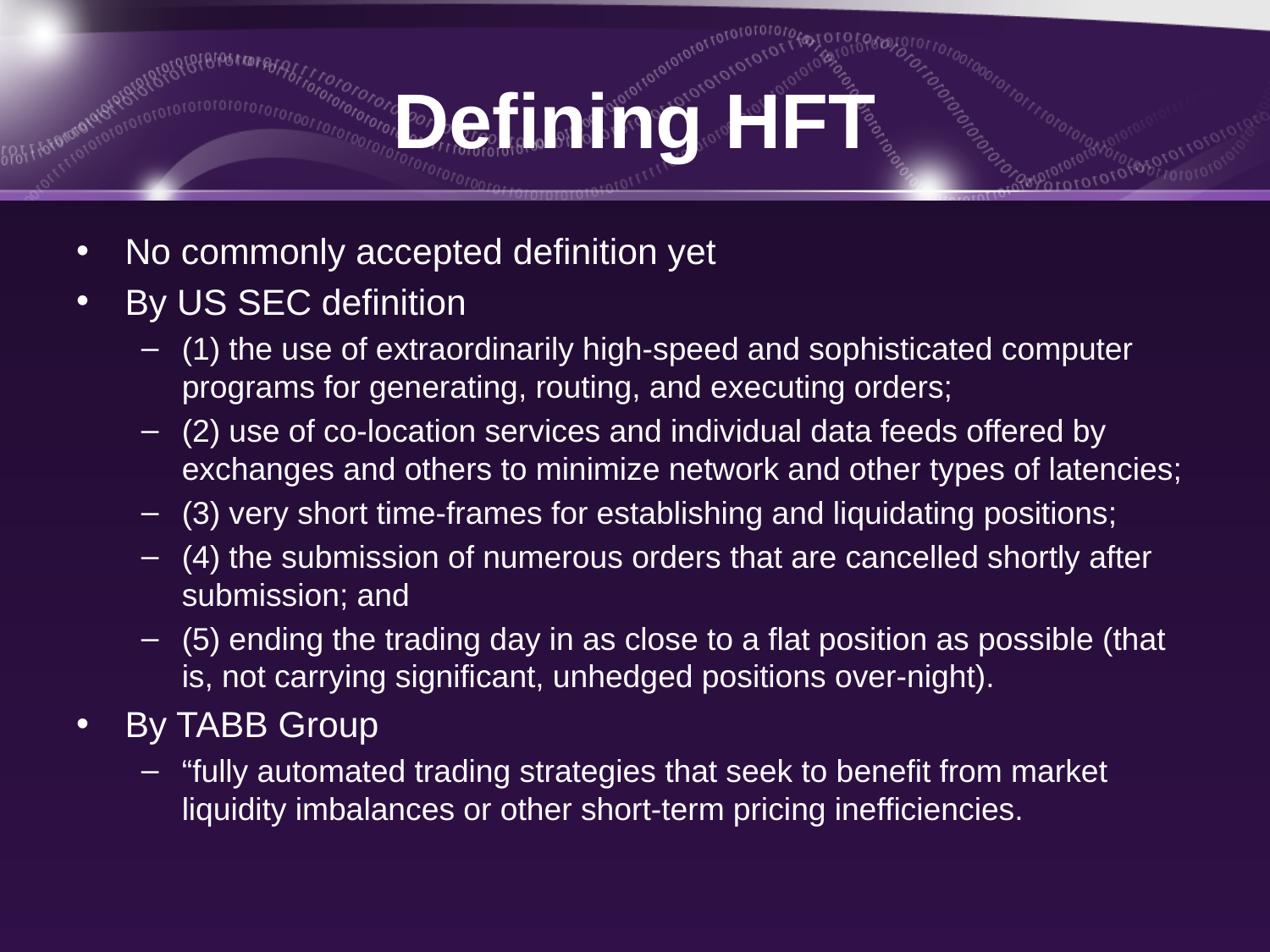

# Defining HFT
No commonly accepted definition yet
By US SEC definition
(1) the use of extraordinarily high-speed and sophisticated computer programs for generating, routing, and executing orders;
(2) use of co-location services and individual data feeds offered by exchanges and others to minimize network and other types of latencies;
(3) very short time-frames for establishing and liquidating positions;
(4) the submission of numerous orders that are cancelled shortly after submission; and
(5) ending the trading day in as close to a flat position as possible (that is, not carrying significant, unhedged positions over-night).
By TABB Group
“fully automated trading strategies that seek to benefit from market liquidity imbalances or other short-term pricing inefficiencies.